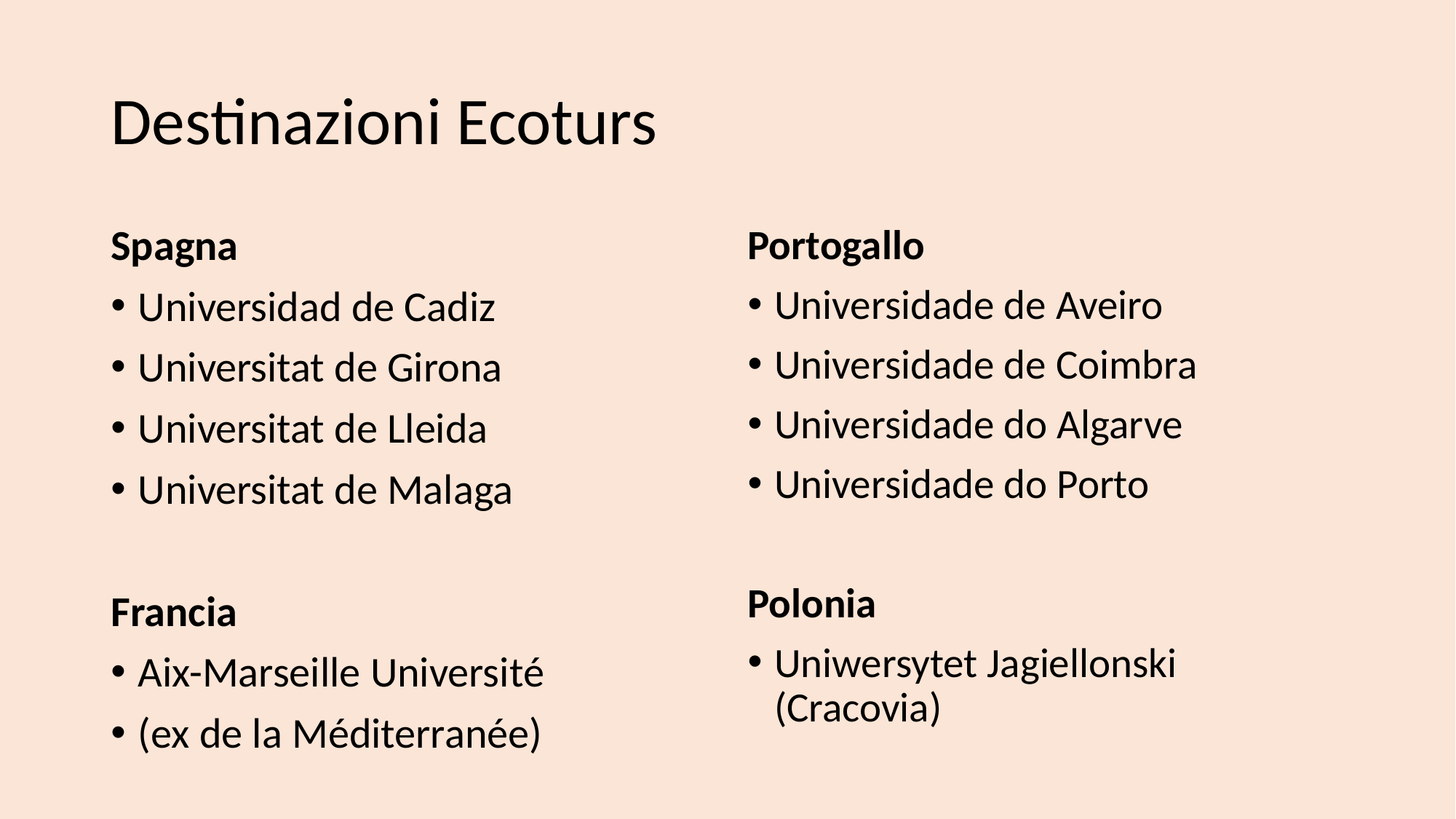

# Destinazioni Ecoturs
Spagna
Universidad de Cadiz
Universitat de Girona
Universitat de Lleida
Universitat de Malaga

Francia
Aix-Marseille Université
(ex de la Méditerranée)

Portogallo
Universidade de Aveiro
Universidade de Coimbra
Universidade do Algarve
Universidade do Porto

Polonia
Uniwersytet Jagiellonski (Cracovia)